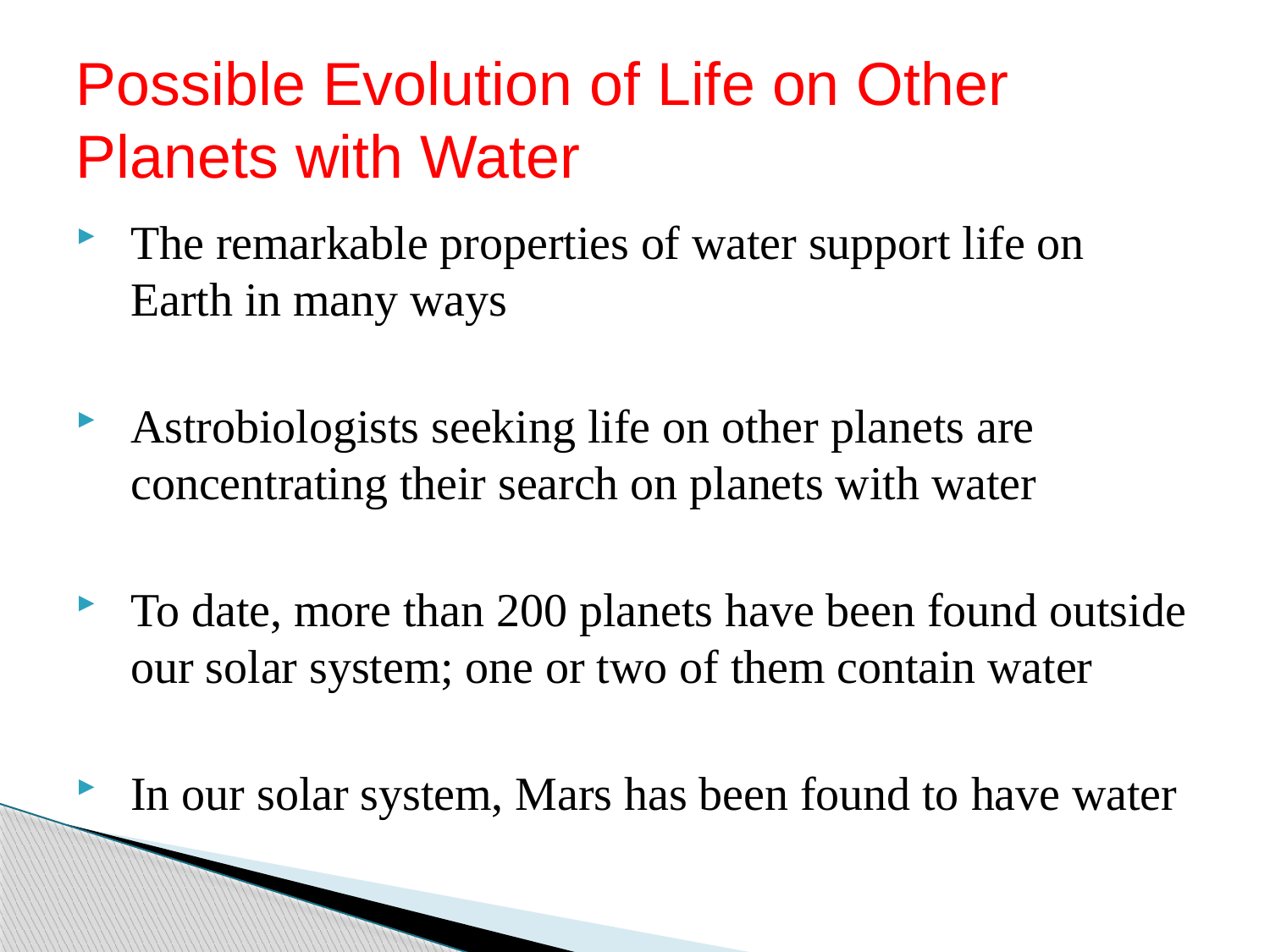

# Possible Evolution of Life on Other Planets with Water
The remarkable properties of water support life on Earth in many ways

Astrobiologists seeking life on other planets are concentrating their search on planets with water

To date, more than 200 planets have been found outside our solar system; one or two of them contain water

In our solar system, Mars has been found to have water